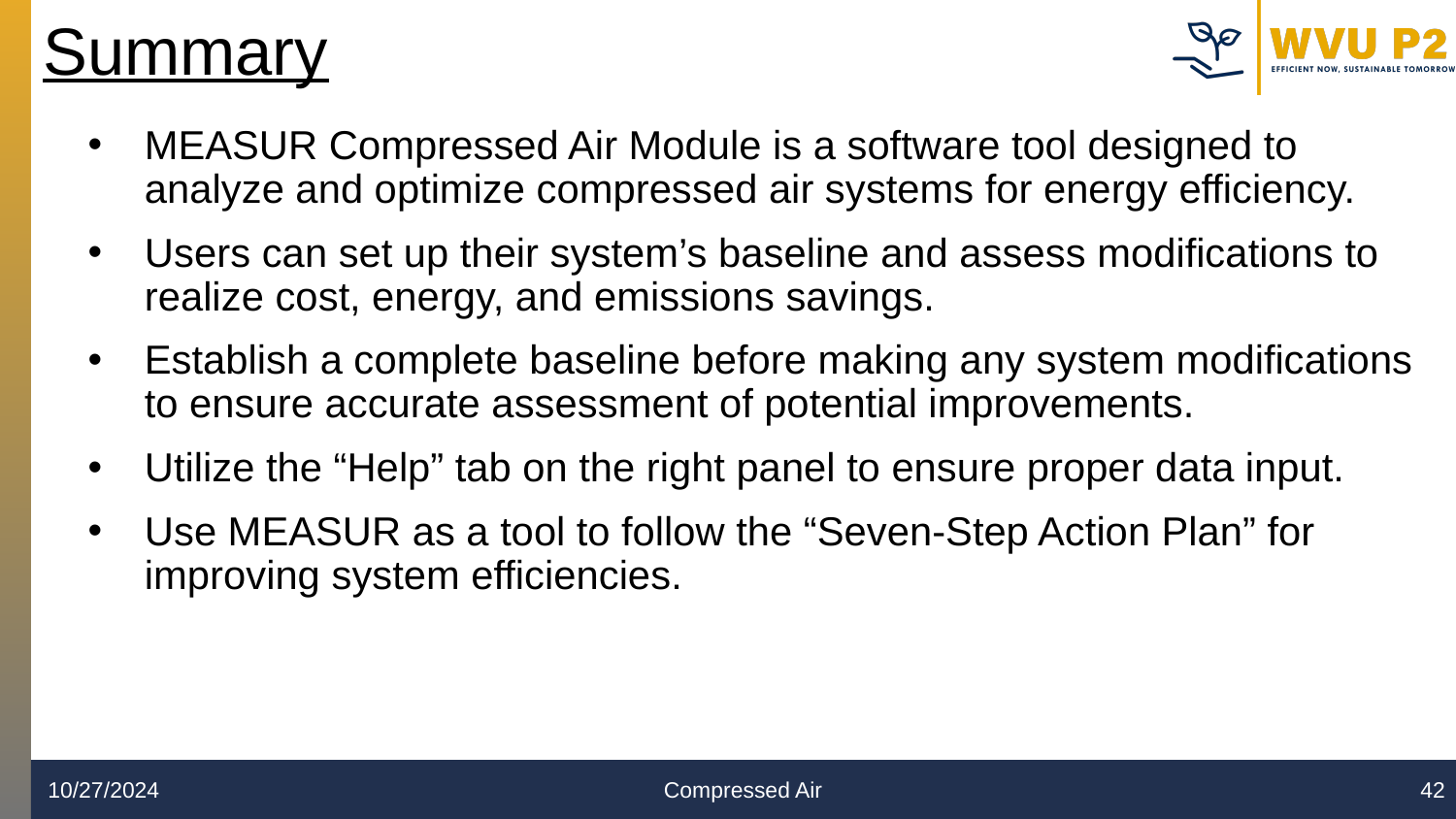

Summary
MEASUR Compressed Air Module is a software tool designed to analyze and optimize compressed air systems for energy efficiency.
Users can set up their system’s baseline and assess modifications to realize cost, energy, and emissions savings.
Establish a complete baseline before making any system modifications to ensure accurate assessment of potential improvements.
Utilize the “Help” tab on the right panel to ensure proper data input.
Use MEASUR as a tool to follow the “Seven-Step Action Plan” for improving system efficiencies.
42